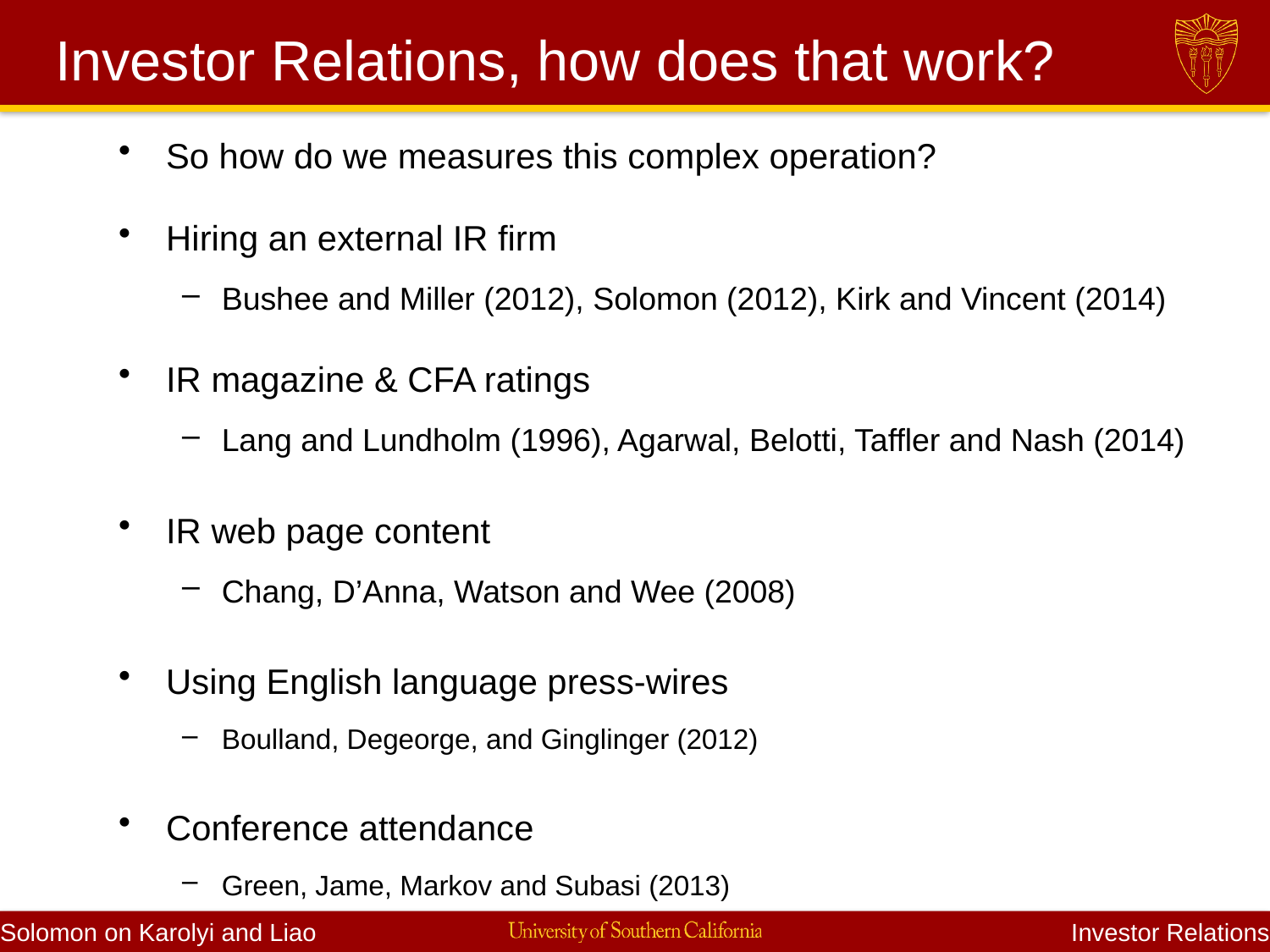

# Investor Relations, how does that work?
So how do we measures this complex operation?

Hiring an external IR firm
Bushee and Miller (2012), Solomon (2012), Kirk and Vincent (2014)

IR magazine & CFA ratings
Lang and Lundholm (1996), Agarwal, Belotti, Taffler and Nash (2014)

IR web page content
Chang, D’Anna, Watson and Wee (2008)

Using English language press-wires
Boulland, Degeorge, and Ginglinger (2012)

Conference attendance
Green, Jame, Markov and Subasi (2013)